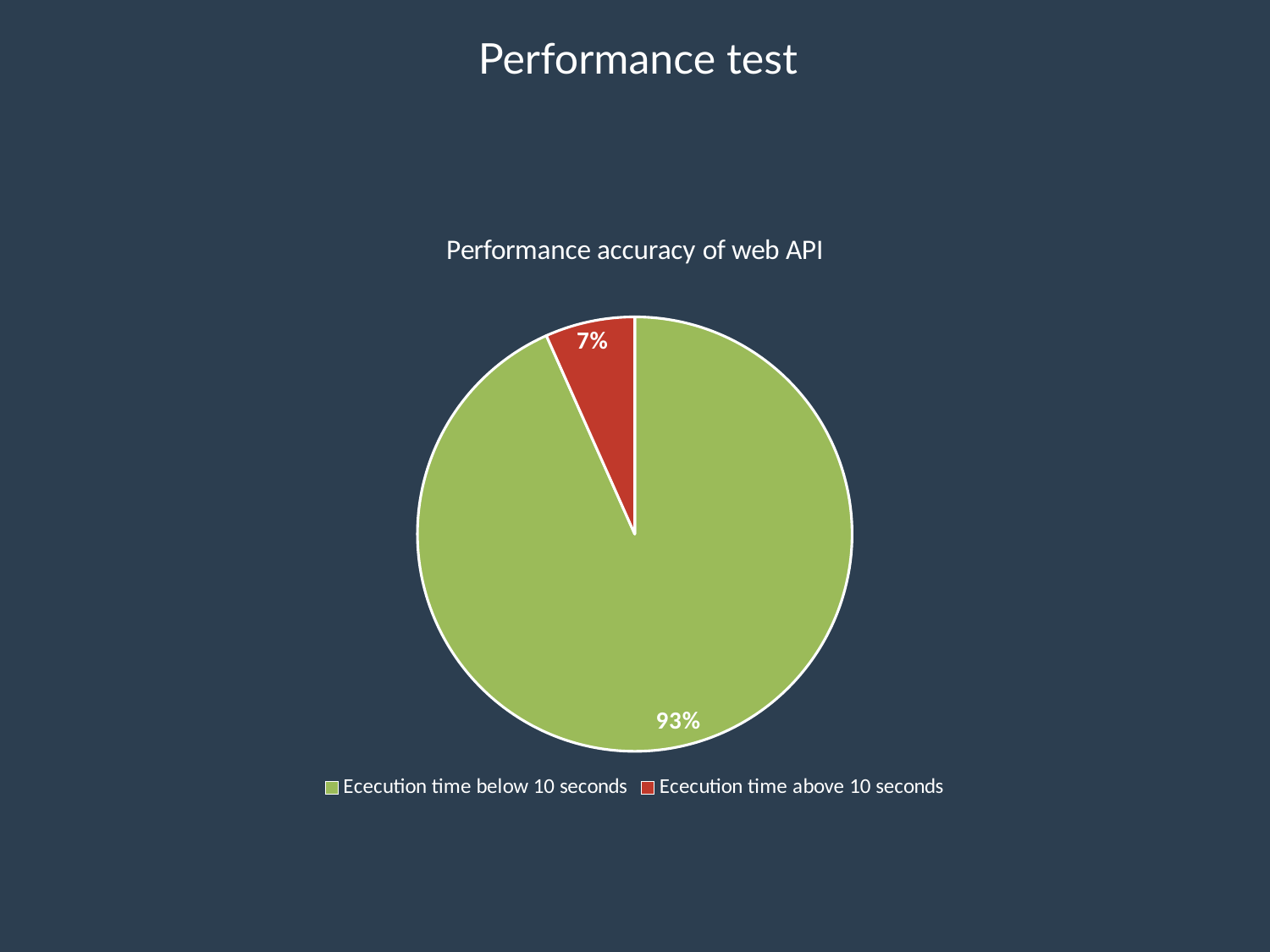

Performance test

### Chart: Performance accuracy of web API

| Category | Sales |
|---|---|
| Ececution time below 10 seconds | 168.0 |
| Ececution time above 10 seconds | 12.0 |